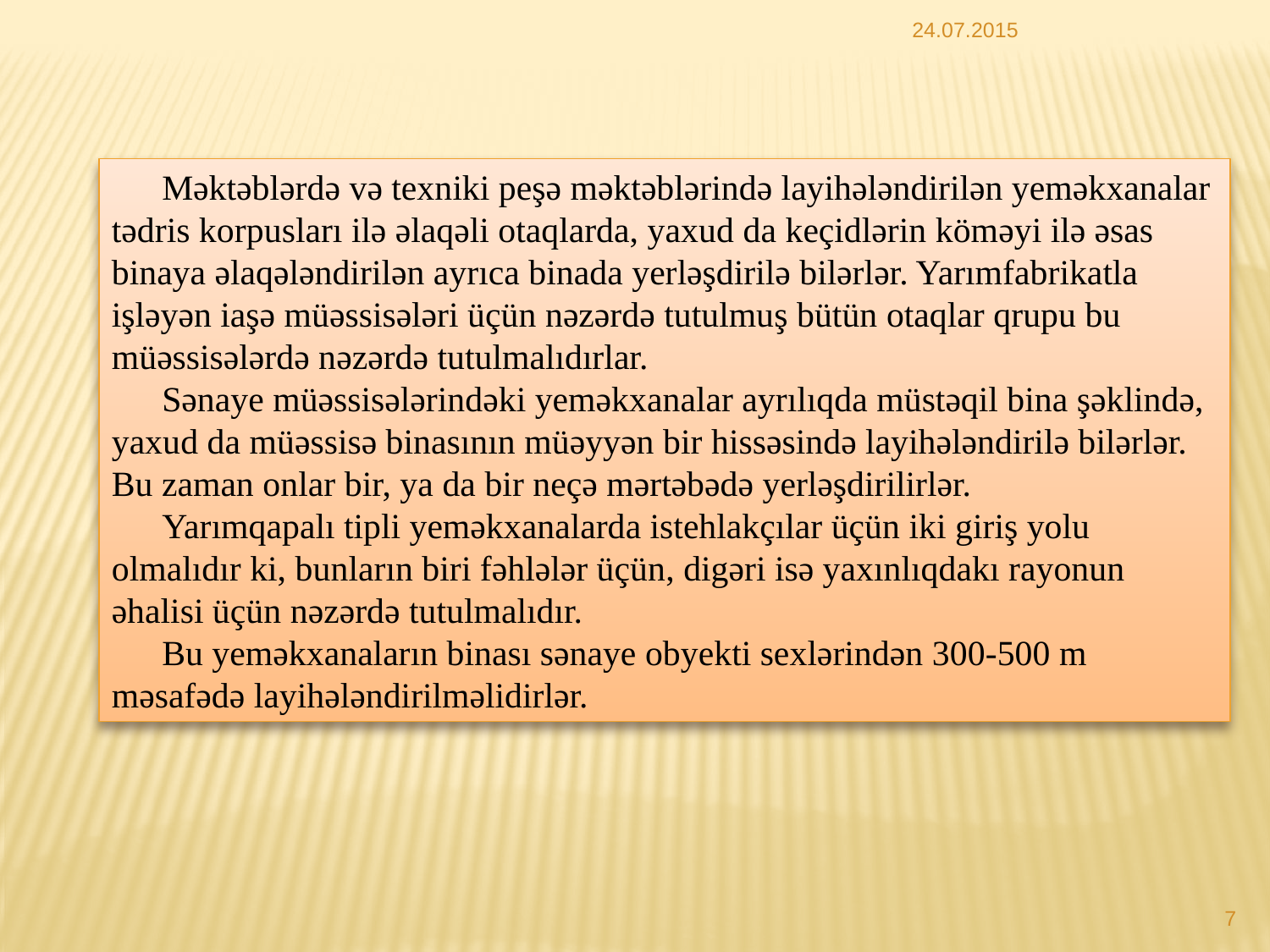

24.07.2015
Məktəblərdə və texniki peşə məktəblərində layihələndirilən yeməkxanalar tədris korpusları ilə əlaqəli otaqlarda, yaxud da keçidlərin köməyi ilə əsas binaya əlaqələndirilən ayrıca binada yerləşdirilə bilərlər. Yarımfabrikatla işləyən iaşə müəssisələri üçün nəzərdə tutulmuş bütün otaqlar qrupu bu müəssisələrdə nəzərdə tutulmalıdırlar.
Sənaye müəssisələrindəki yeməkxanalar ayrılıqda müstəqil bina şəklində, yaxud da müəssisə binasının müəyyən bir hissəsində layihələndirilə bilərlər. Bu zaman onlar bir, ya da bir neçə mərtəbədə yerləşdirilirlər.
Yarımqapalı tipli yeməkxanalarda istehlakçılar üçün iki giriş yolu olmalıdır ki, bunların biri fəhlələr üçün, digəri isə yaxınlıqdakı rayonun əhalisi üçün nəzərdə tutulmalıdır.
Bu yeməkxanaların binası sənaye obyekti sexlərindən 300-500 m məsafədə layihələndirilməlidirlər.
7